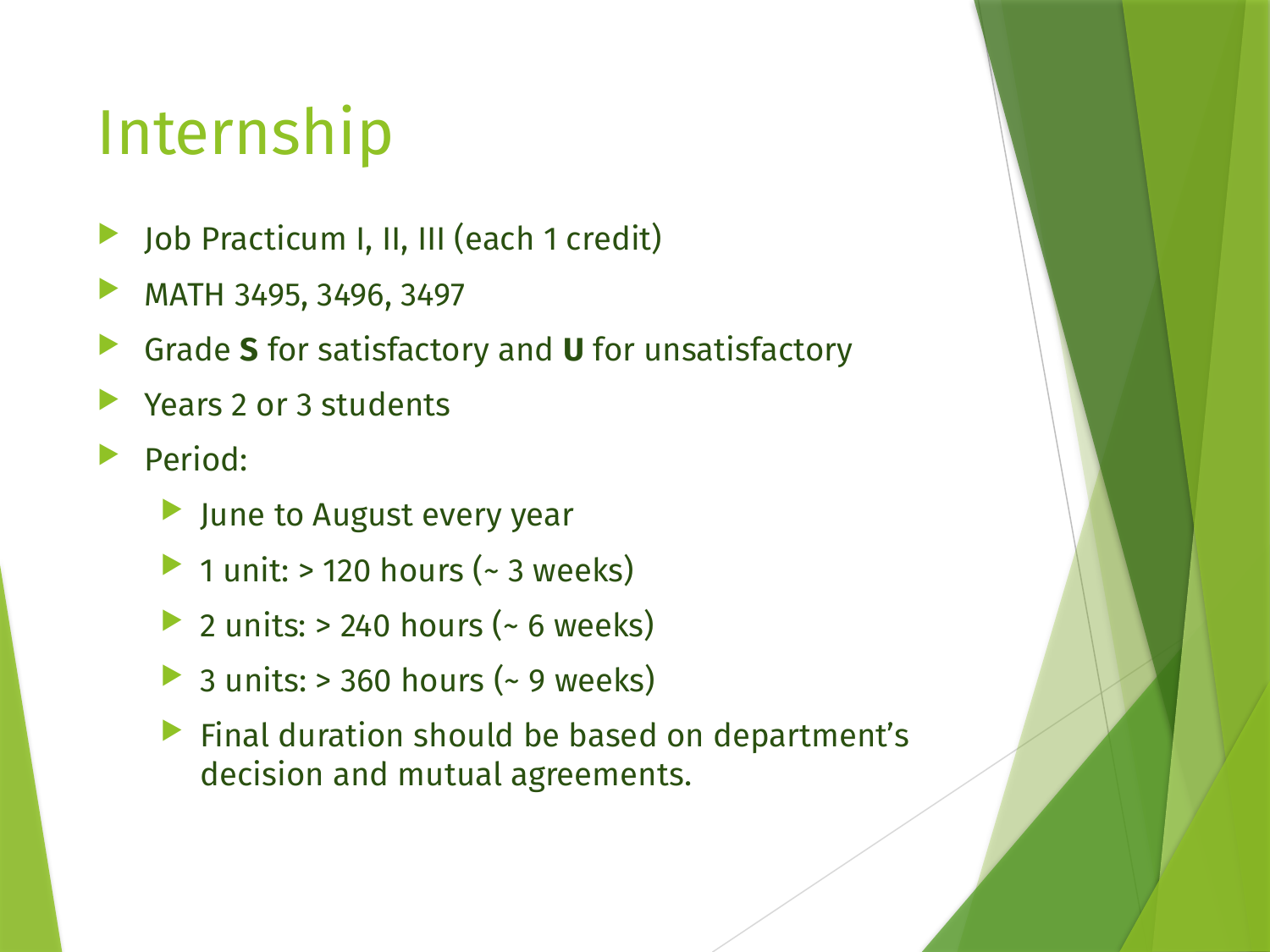

# Internship
Job Practicum I, II, III (each 1 credit)
MATH 3495, 3496, 3497
Grade S for satisfactory and U for unsatisfactory
Years 2 or 3 students
Period:
June to August every year
1 unit: > 120 hours (~ 3 weeks)
2 units: > 240 hours (~ 6 weeks)
3 units: > 360 hours (~ 9 weeks)
Final duration should be based on department’s decision and mutual agreements.